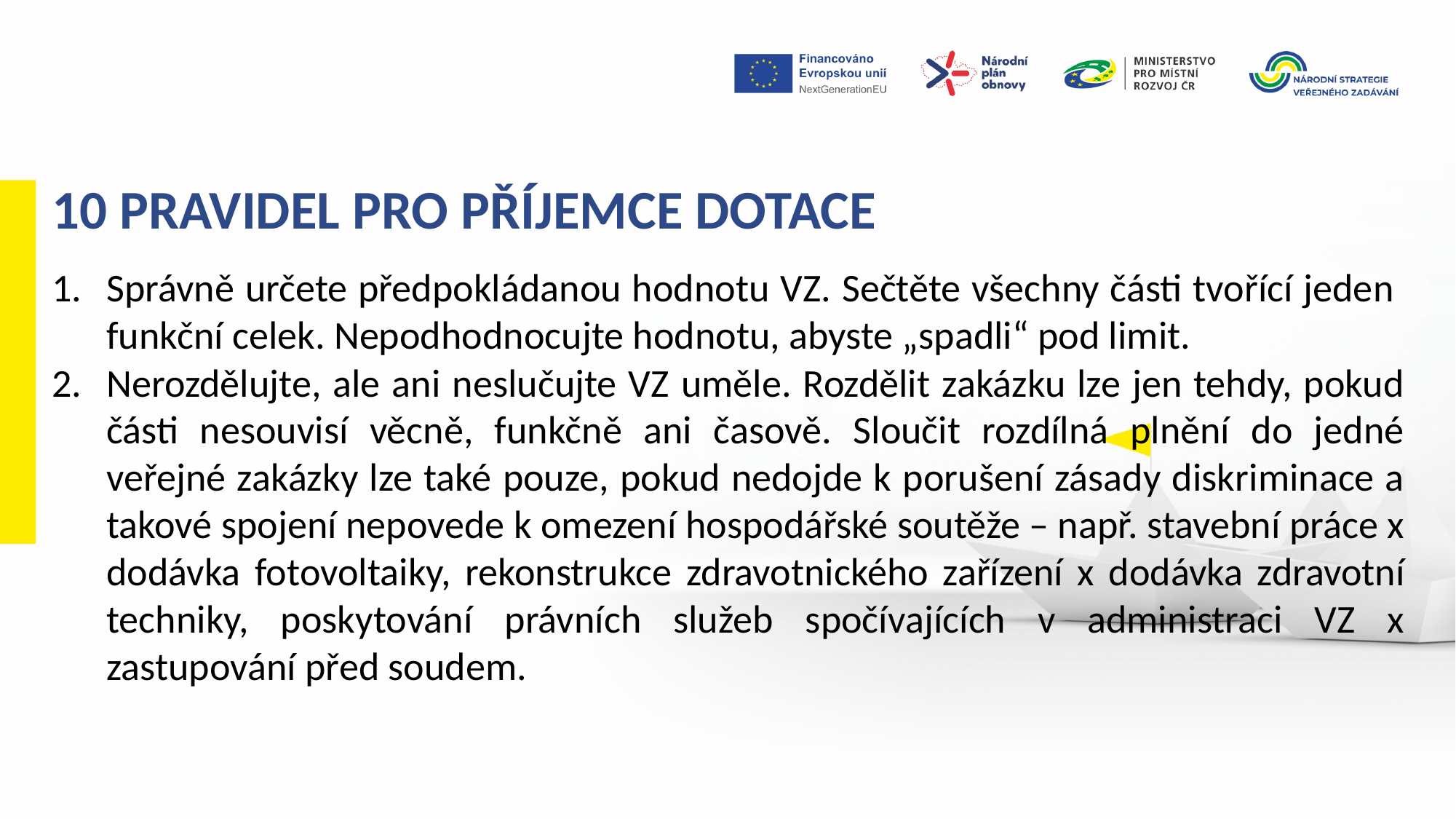

10 pravidel pro pŘíjemce dotace
Správně určete předpokládanou hodnotu VZ. Sečtěte všechny části tvořící jeden  funkční celek. Nepodhodnocujte hodnotu, abyste „spadli“ pod limit.
Nerozdělujte, ale ani neslučujte VZ uměle. Rozdělit zakázku lze jen tehdy, pokud části nesouvisí věcně, funkčně ani časově. Sloučit rozdílná plnění do jedné veřejné zakázky lze také pouze, pokud nedojde k porušení zásady diskriminace a takové spojení nepovede k omezení hospodářské soutěže – např. stavební práce x dodávka fotovoltaiky, rekonstrukce zdravotnického zařízení x dodávka zdravotní techniky, poskytování právních služeb spočívajících v administraci VZ x zastupování před soudem.